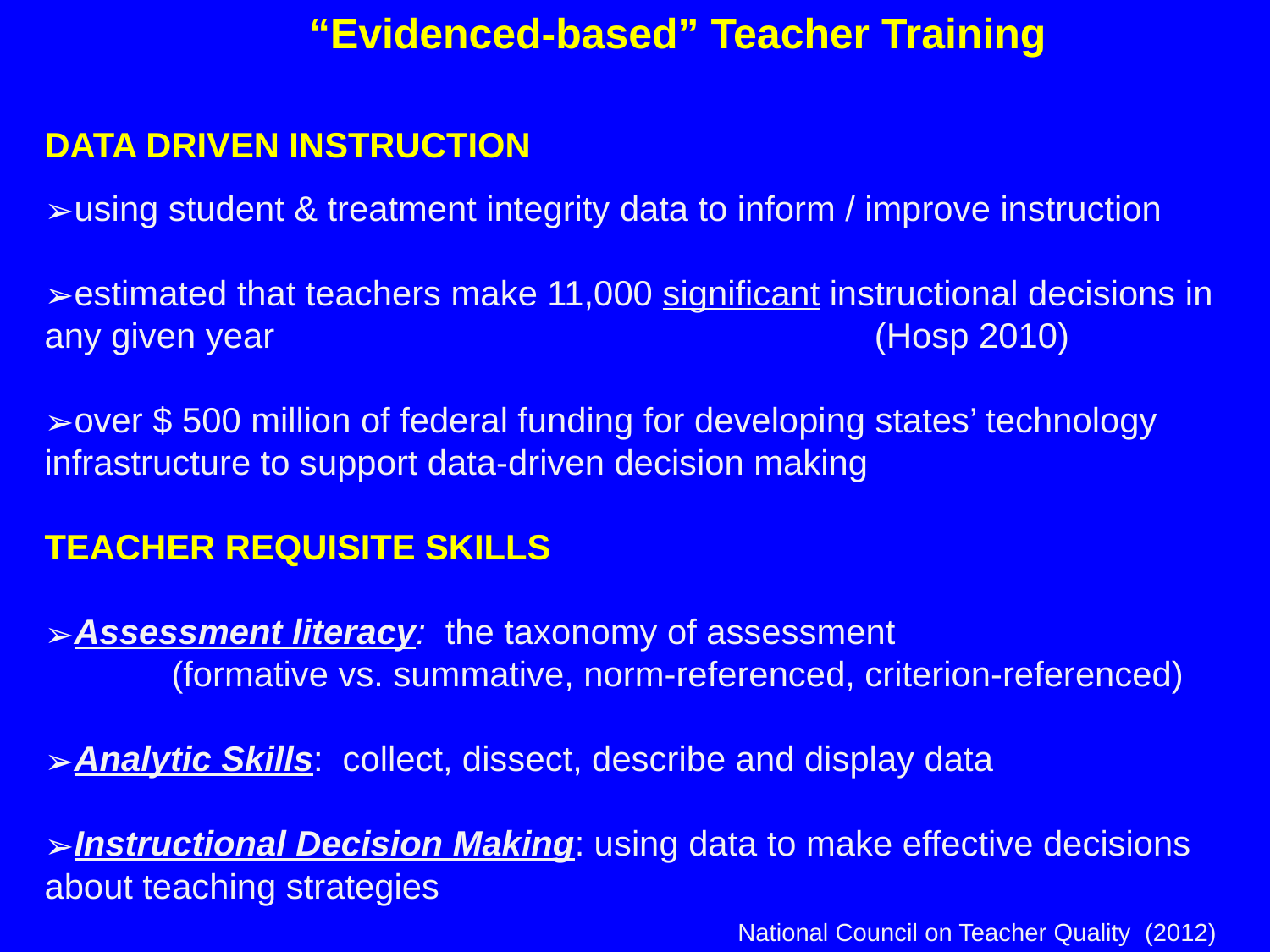

“Evidenced-based” Teacher Training

DATA DRIVEN INSTRUCTION

using student & treatment integrity data to inform / improve instruction

estimated that teachers make 11,000 significant instructional decisions in any given year 					       (Hosp 2010)

over $ 500 million of federal funding for developing states’ technology infrastructure to support data-driven decision making

TEACHER REQUISITE SKILLS

Assessment literacy:  the taxonomy of assessment
	(formative vs. summative, norm-referenced, criterion-referenced)

Analytic Skills:  collect, dissect, describe and display data

Instructional Decision Making: using data to make effective decisions about teaching strategies							       				      National Council on Teacher Quality  (2012)